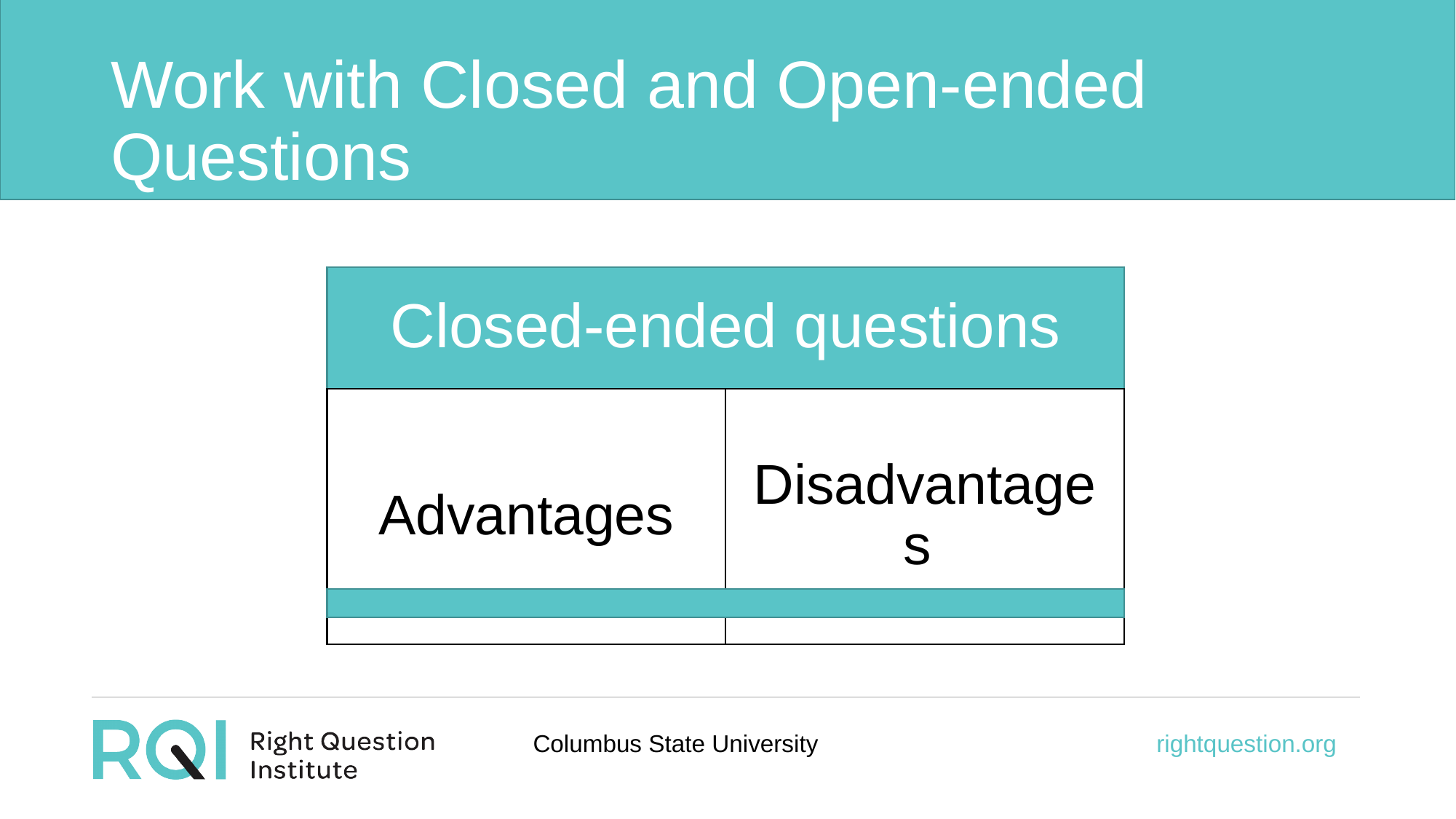

# Work with Closed and Open-ended Questions
Closed-ended questions
Advantages
Disadvantages